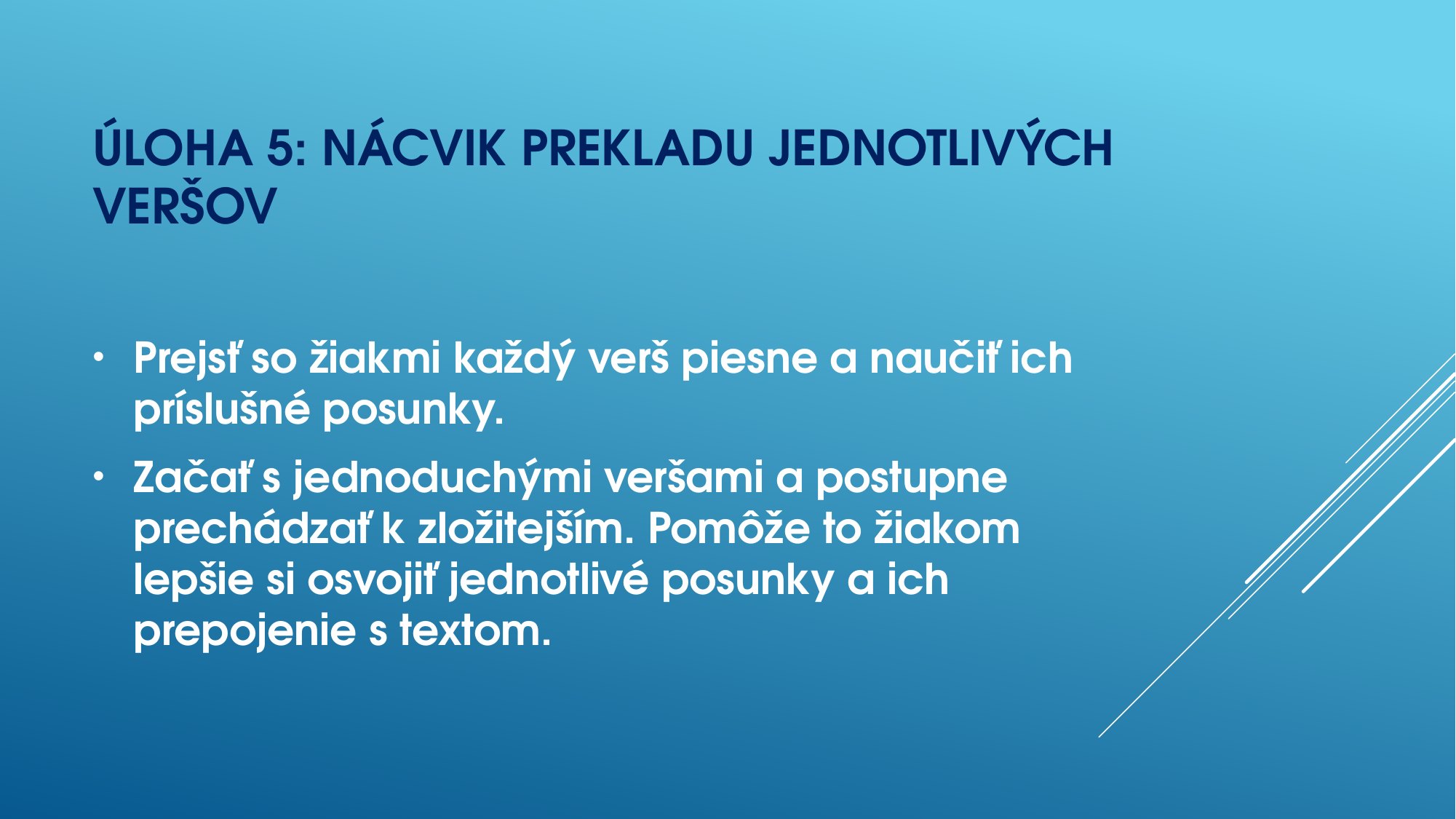

# ÚLOHA 5: nácvik prekladu jednotlivých veršov
Prejsť so žiakmi každý verš piesne a naučiť ich príslušné posunky.
Začať s jednoduchými veršami a postupne prechádzať k zložitejším. Pomôže to žiakom lepšie si osvojiť jednotlivé posunky a ich prepojenie s textom.